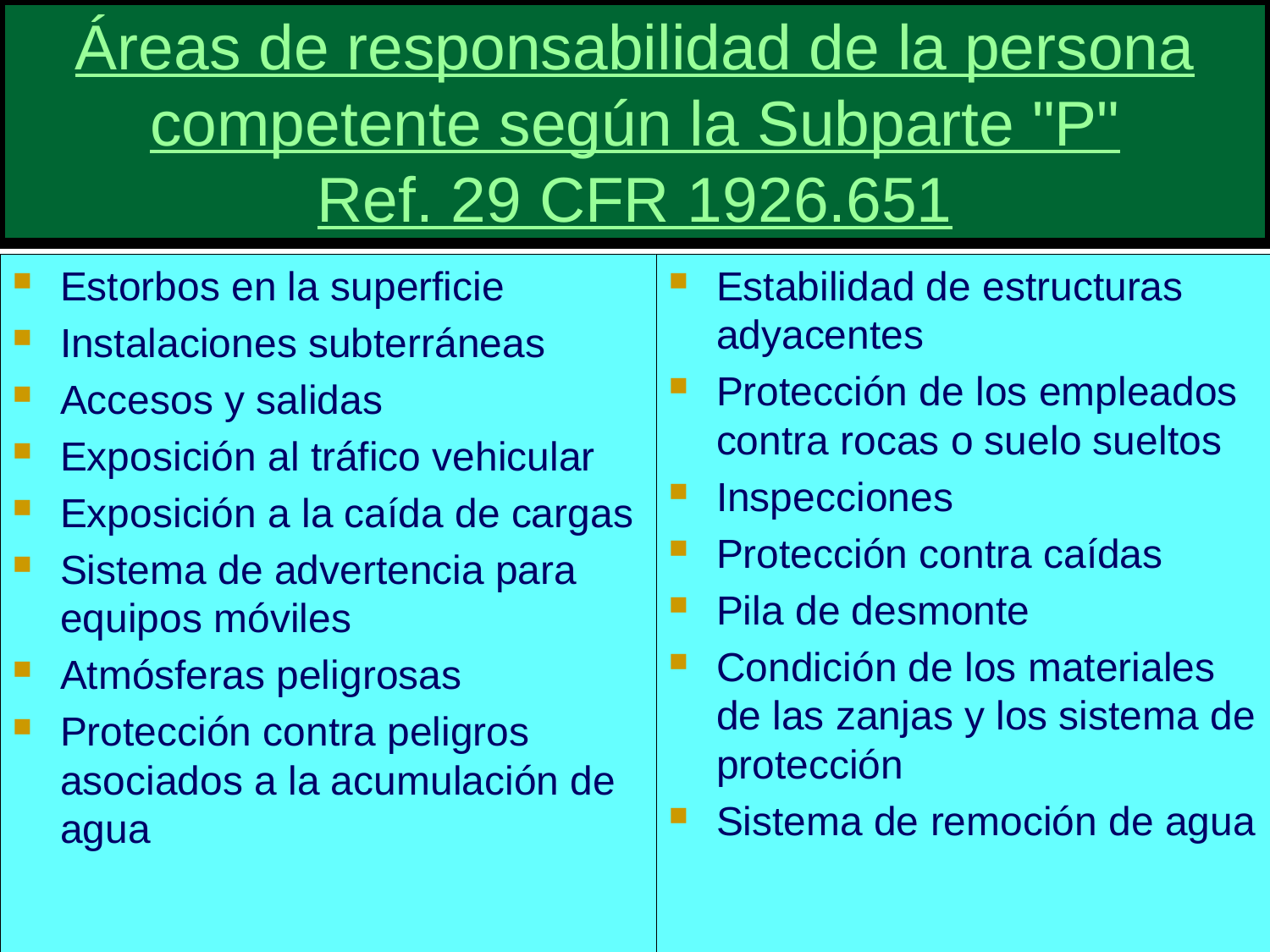

Áreas de responsabilidad de la persona competente según la Subparte "P"
Ref. 29 CFR 1926.651
Estorbos en la superficie
Instalaciones subterráneas
Accesos y salidas
Exposición al tráfico vehicular
Exposición a la caída de cargas
Sistema de advertencia para equipos móviles
Atmósferas peligrosas
Protección contra peligros asociados a la acumulación de agua

Estabilidad de estructuras adyacentes
Protección de los empleados contra rocas o suelo sueltos
Inspecciones
Protección contra caídas
Pila de desmonte
Condición de los materiales de las zanjas y los sistema de protección
Sistema de remoción de agua